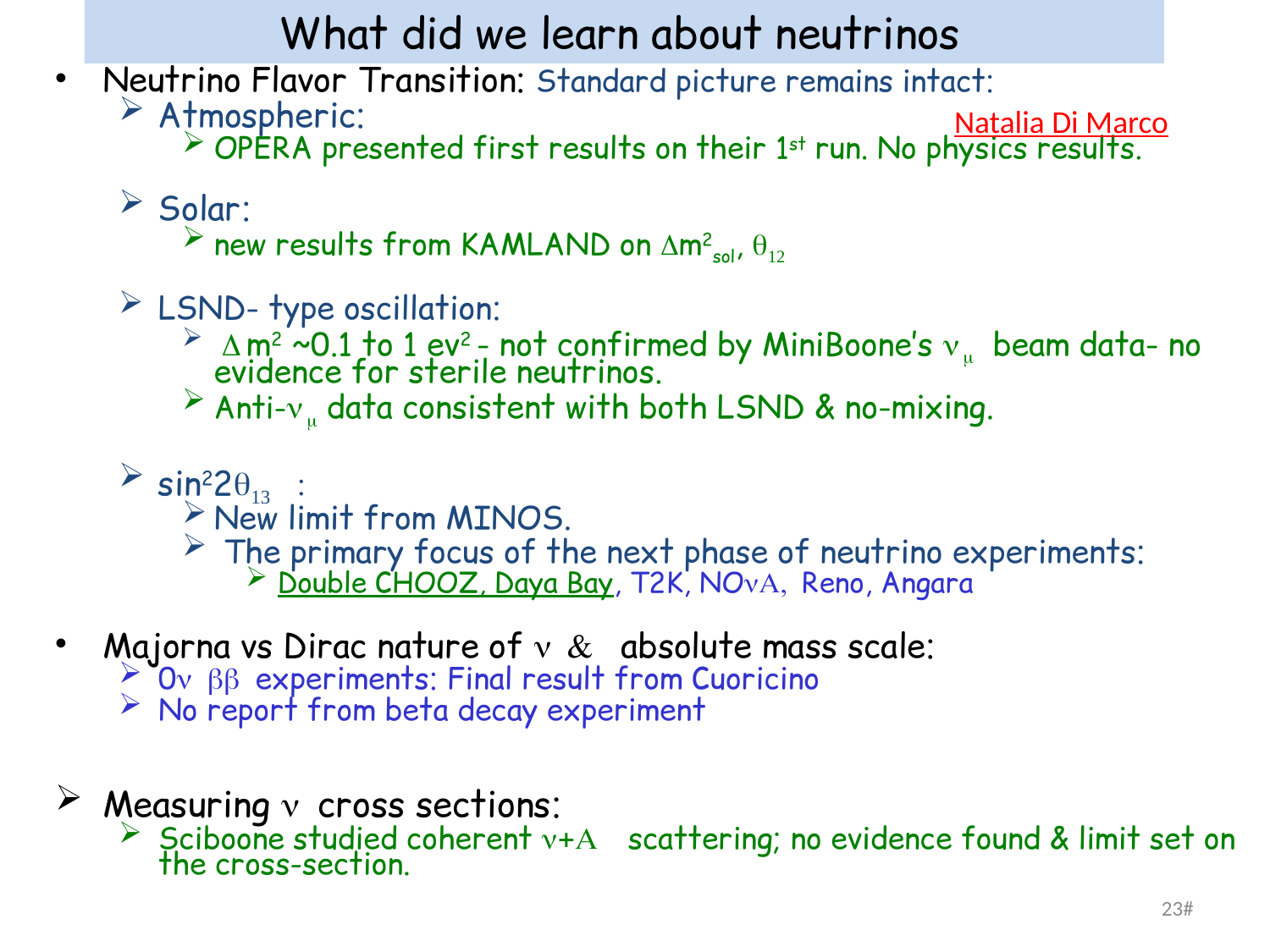

# What did we learn about neutrinos
Neutrino Flavor Transition: Standard picture remains intact:
Atmospheric:
OPERA presented first results on their 1st run. No physics results.

Solar:
new results from KAMLAND on Δm2sol, θ12

LSND- type oscillation:
 Δm2 ~0.1 to 1 ev2 - not confirmed by MiniBoone’s νμ  beam data- no evidence for sterile neutrinos.
Anti-νμ data consistent with both LSND & no-mixing.

sin22θ13  :
New limit from MINOS.
 The primary focus of the next phase of neutrino experiments:
Double CHOOZ, Daya Bay, T2K, NOνΑ, Reno, Angara

Majorna vs Dirac nature of ν &  absolute mass scale:
0ν ββ experiments: Final result from Cuoricino
No report from beta decay experiment

Measuring ν cross sections:
Sciboone studied coherent ν+Α  scattering; no evidence found & limit set on the cross-section.

Natalia Di Marco

23#